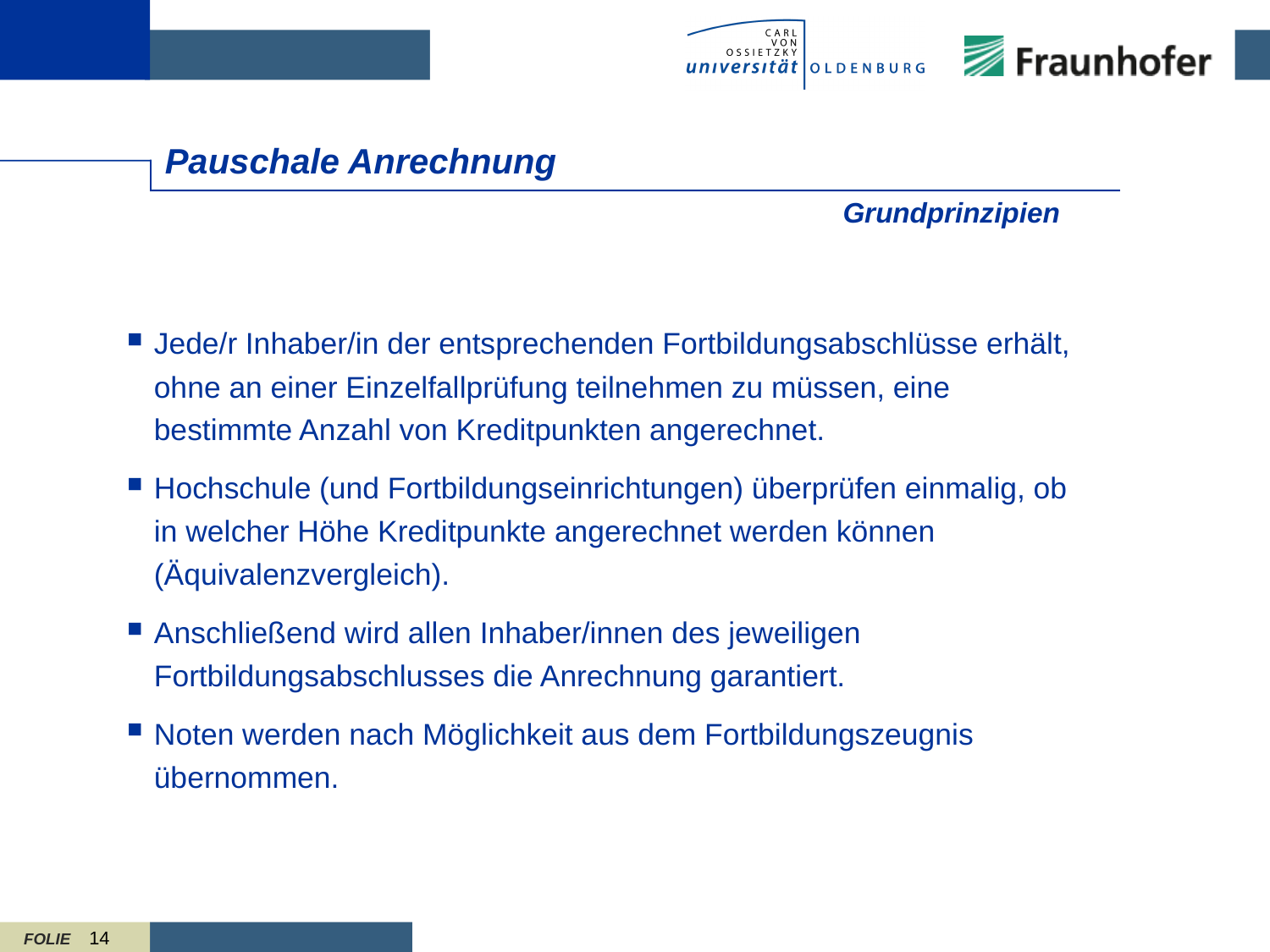

# Pauschale Anrechnung
                                                       Grundprinzipien
Jede/r Inhaber/in der entsprechenden Fortbildungsabschlüsse erhält, ohne an einer Einzelfallprüfung teilnehmen zu müssen, eine bestimmte Anzahl von Kreditpunkten angerechnet.
Hochschule (und Fortbildungseinrichtungen) überprüfen einmalig, ob in welcher Höhe Kreditpunkte angerechnet werden können (Äquivalenzvergleich).
Anschließend wird allen Inhaber/innen des jeweiligen Fortbildungsabschlusses die Anrechnung garantiert.
Noten werden nach Möglichkeit aus dem Fortbildungszeugnis übernommen.

14